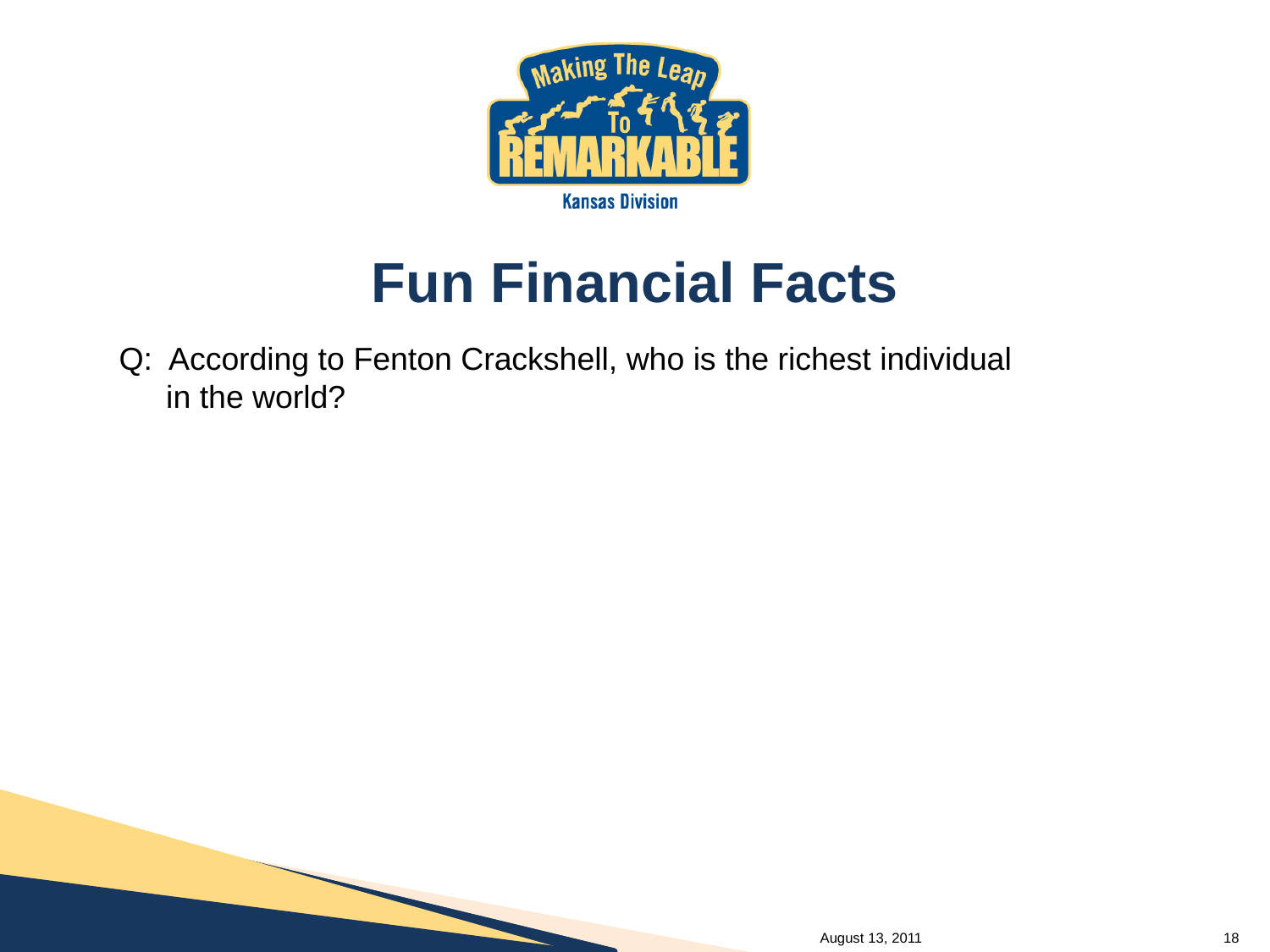

# Fun Financial Facts
Q:  According to Fenton Crackshell, who is the richest individual
in the world?
August 13, 2011
18